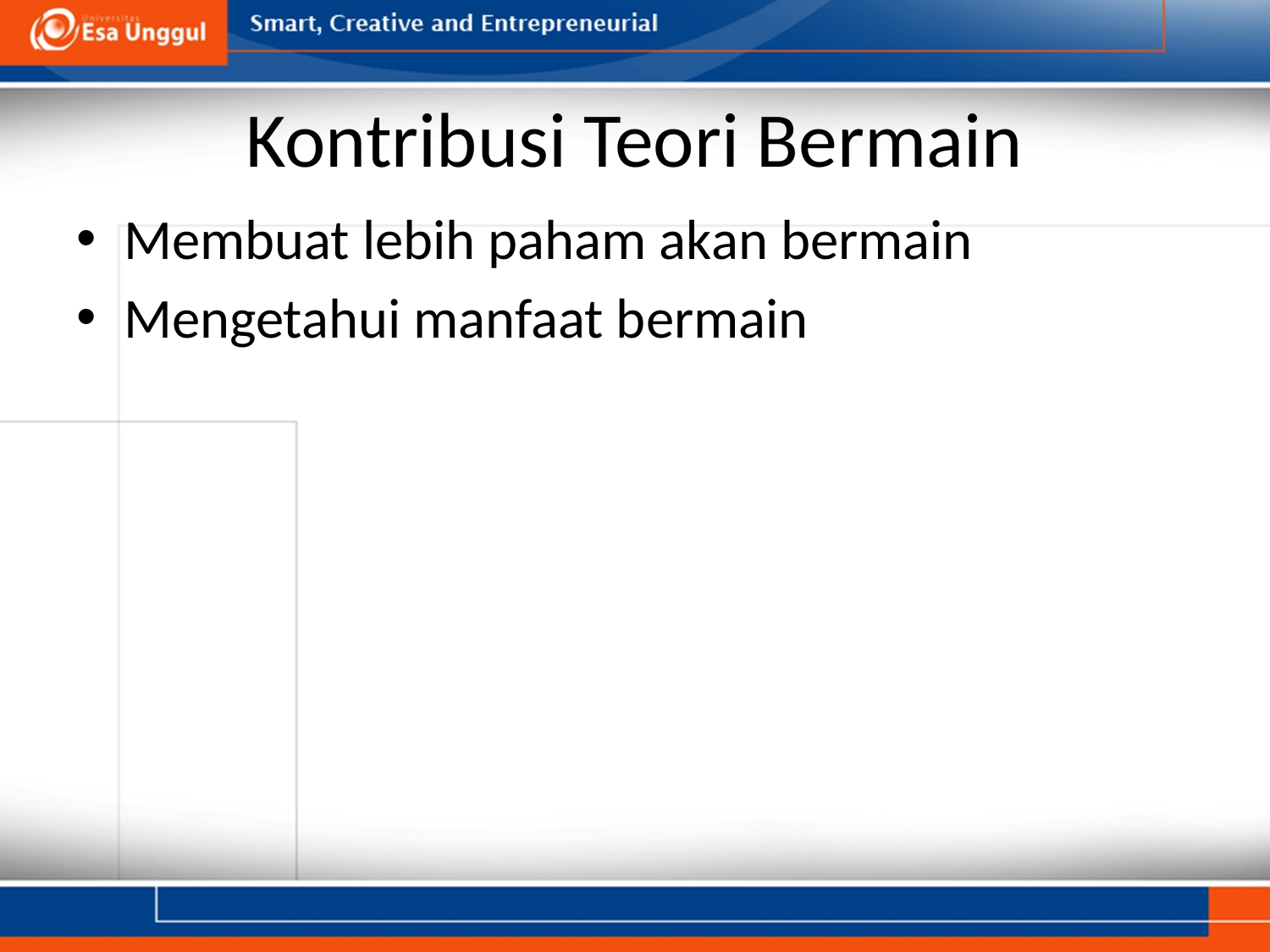

# Kontribusi Teori Bermain
Membuat lebih paham akan bermain
Mengetahui manfaat bermain